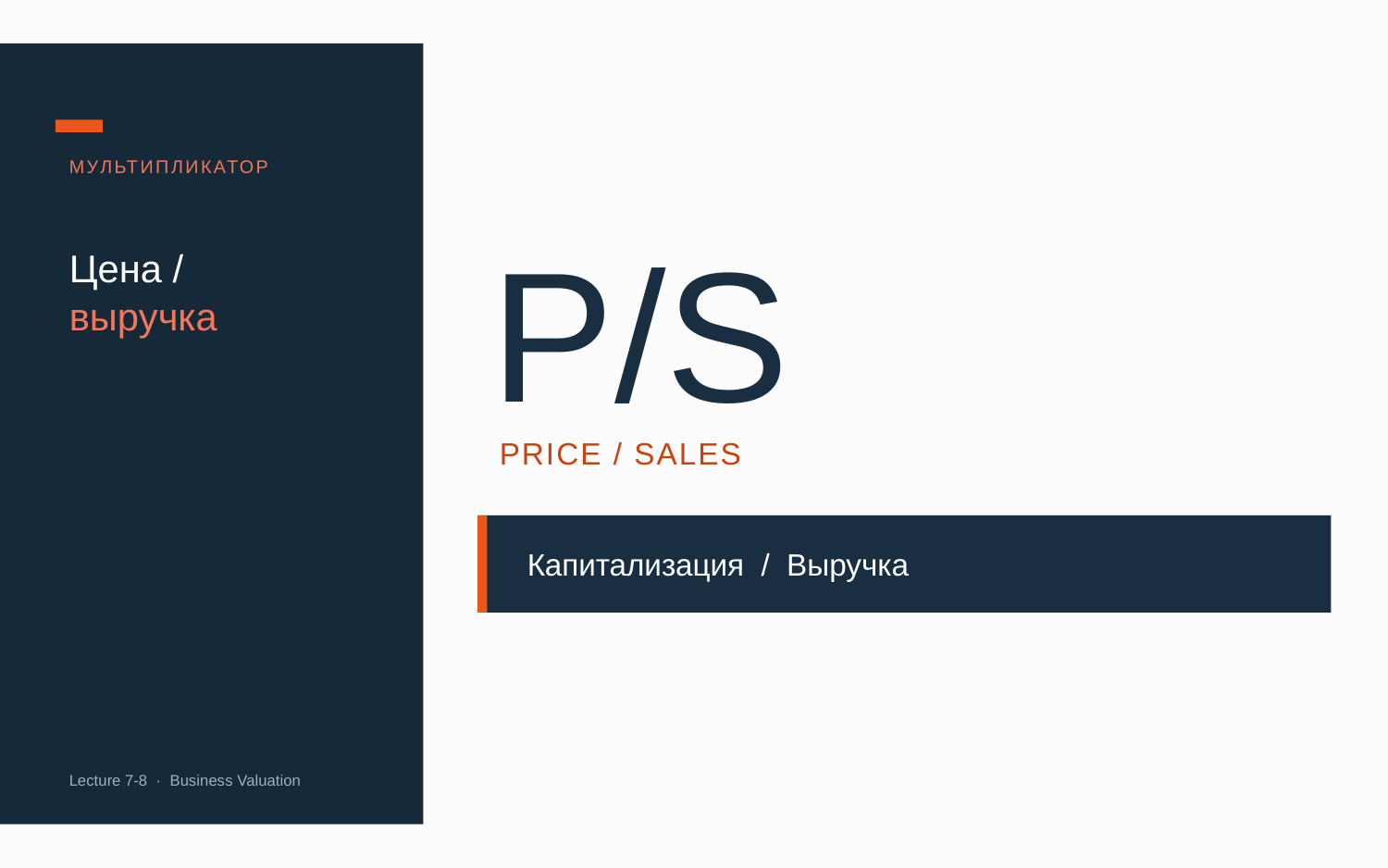

МУЛЬТИПЛИКАТОР
P/S
Цена /
выручка
PRICE / SALES

Капитализация  /  Выручка
Lecture 7-8  ·  Business Valuation